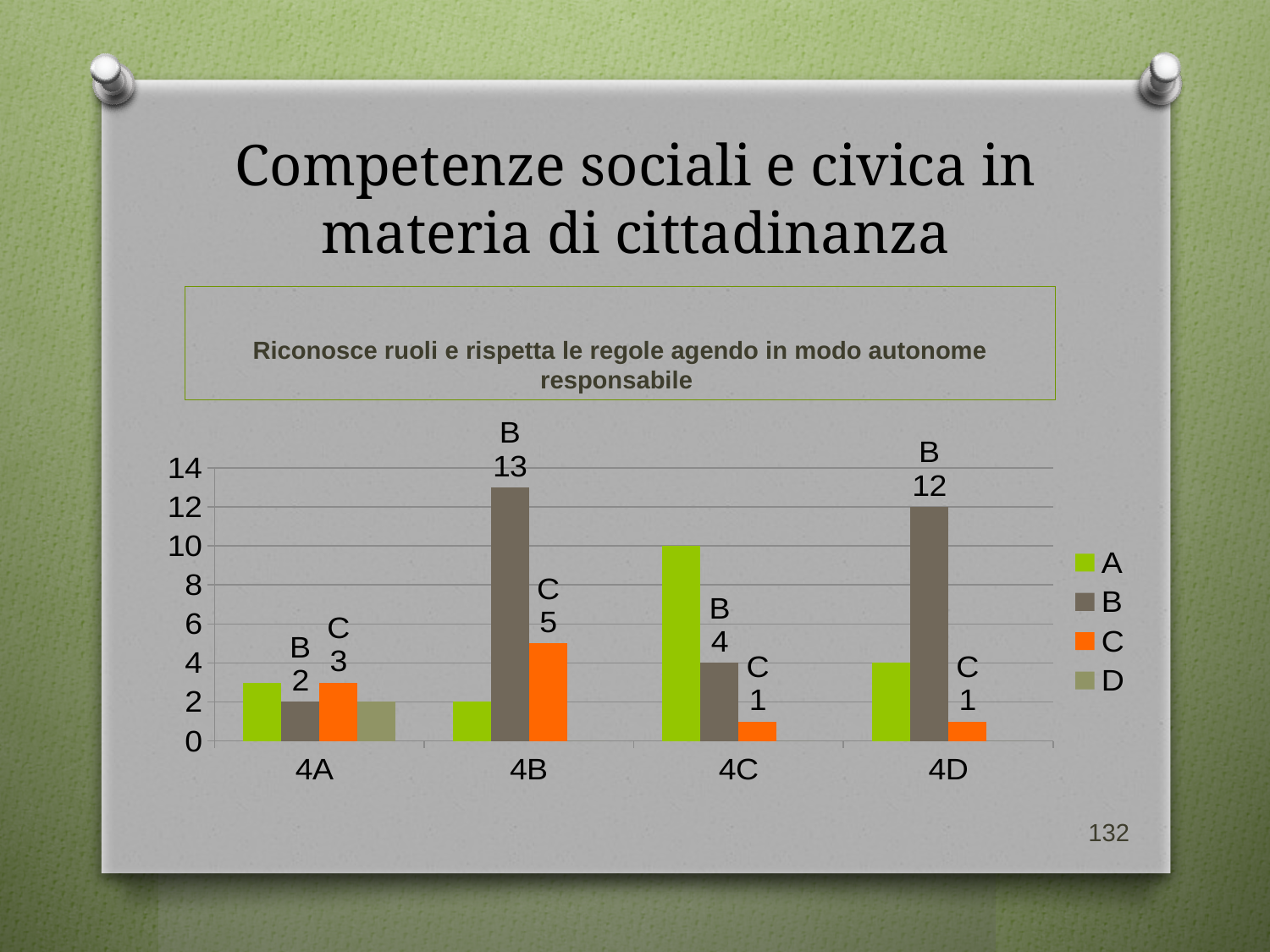

# Competenze sociali e civica in materia di cittadinanza
Riconosce ruoli e rispetta le regole agendo in modo autonome responsabile

### Chart

| Category | A | B | C | D |
|---|---|---|---|---|
| 4A  | 3.0 | 2.0 | 3.0 | 2.0 |
| 4B | 2.0 | 13.0 | 5.0 | 0.0 |
| 4C | 10.0 | 4.0 | 1.0 | 0.0 |
| 4D | 4.0 | 12.0 | 1.0 | 0.0 |
132